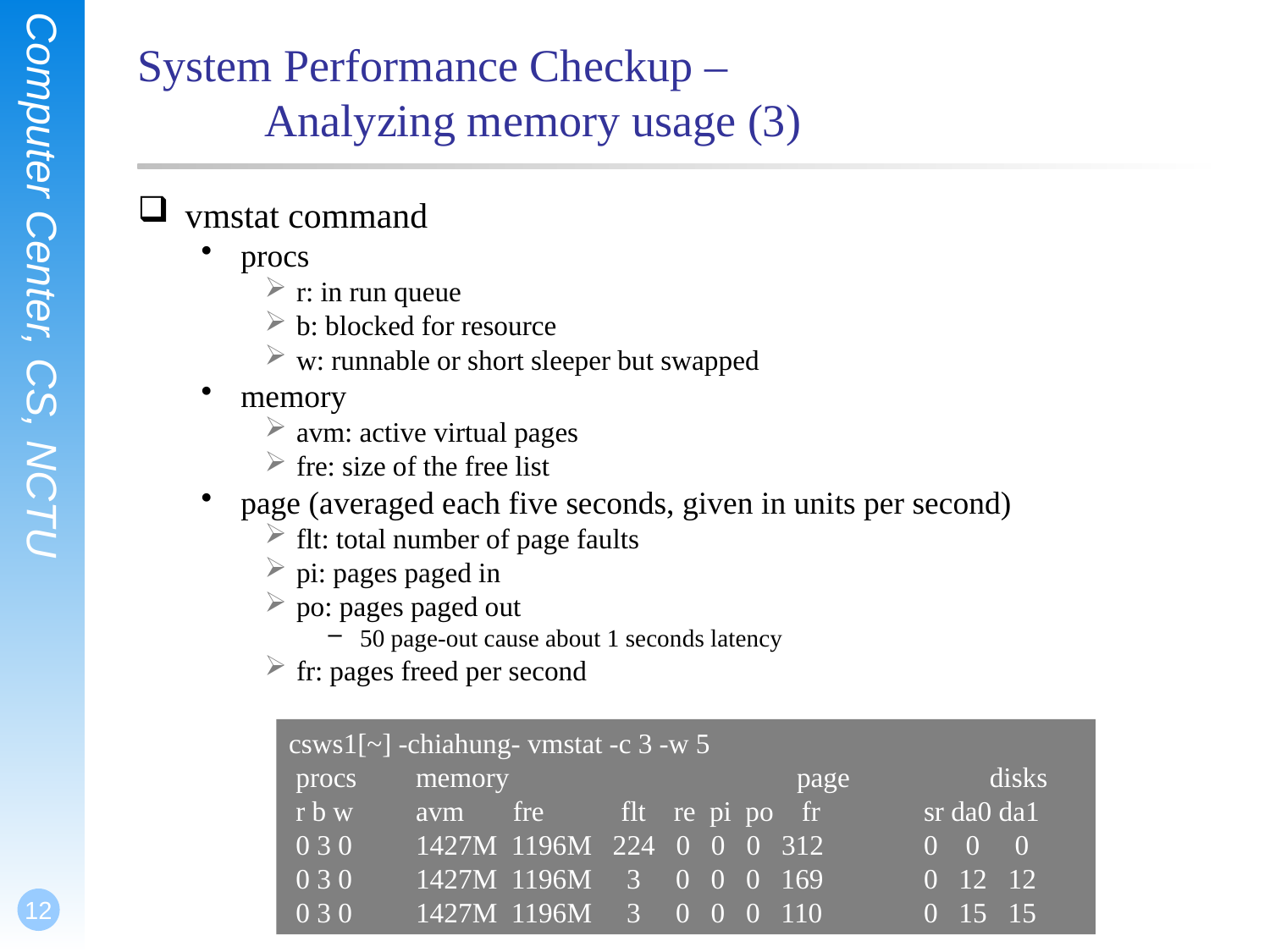

# System Performance Checkup – Analyzing memory usage (3)
vmstat command
procs
r: in run queue
b: blocked for resource
w: runnable or short sleeper but swapped
memory
avm: active virtual pages
fre: size of the free list
page (averaged each five seconds, given in units per second)
flt: total number of page faults
pi: pages paged in
po: pages paged out
50 page-out cause about 1 seconds latency
fr: pages freed per second
csws1[~] -chiahung- vmstat -c 3 -w 5
 procs      	memory      		page                    disks
 r b w     	avm       fre           flt    re  pi  po    fr   	sr da0 da1
 0 3 0   	1427M  1196M   224   0   0   0   312   	0    0     0
 0 3 0   	1427M  1196M     3     0   0   0   169   	0   12   12
 0 3 0   	1427M  1196M     3     0   0   0   110   	0   15   15